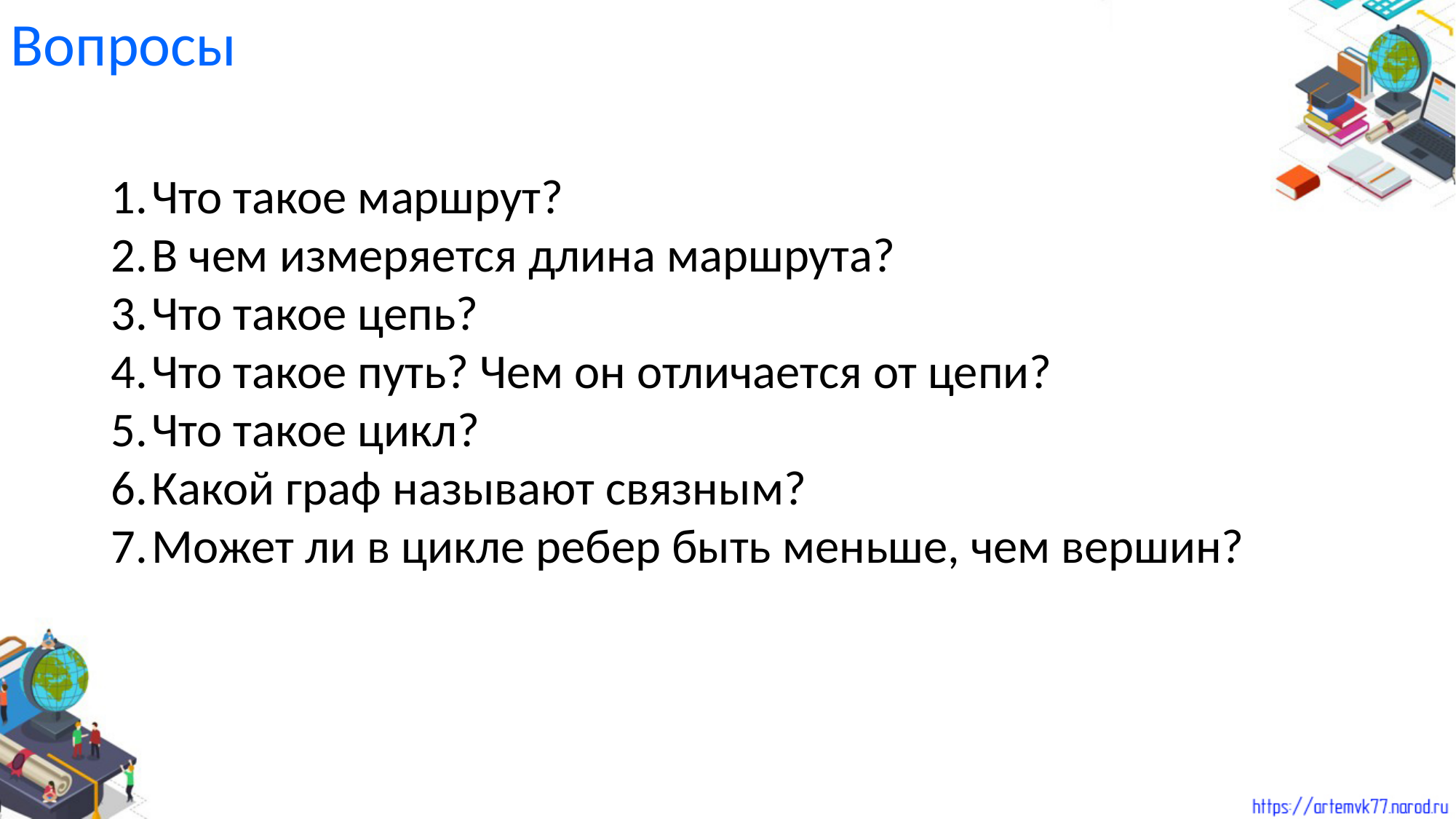

Вопросы
Что такое маршрут?
В чем измеряется длина маршрута?
Что такое цепь?
Что такое путь? Чем он отличается от цепи?
Что такое цикл?
Какой граф называют связным?
Может ли в цикле ребер быть меньше, чем вершин?